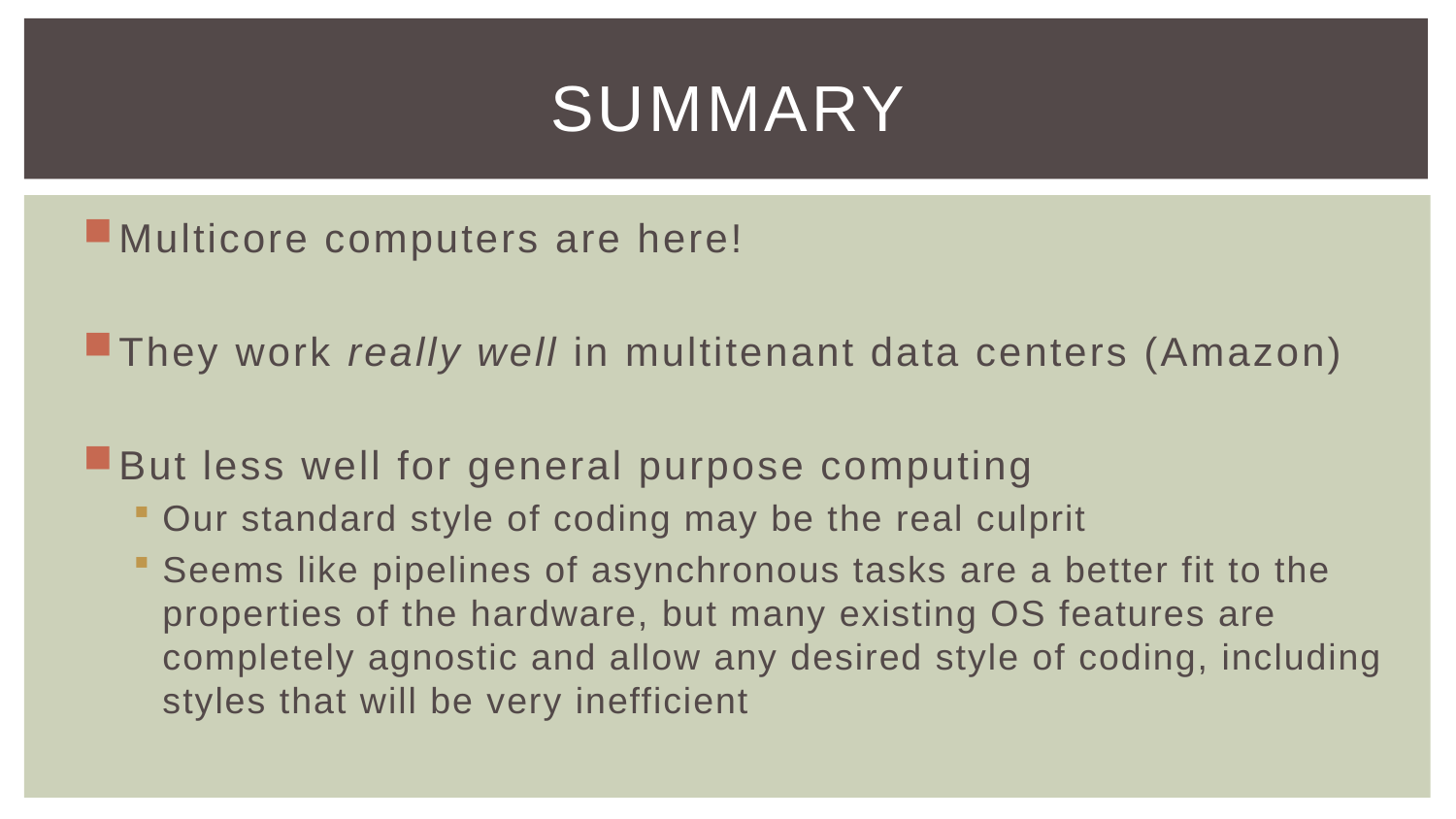

# Summary
Multicore computers are here!

They work really well in multitenant data centers (Amazon)

But less well for general purpose computing
Our standard style of coding may be the real culprit
Seems like pipelines of asynchronous tasks are a better fit to the properties of the hardware, but many existing OS features are completely agnostic and allow any desired style of coding, including styles that will be very inefficient